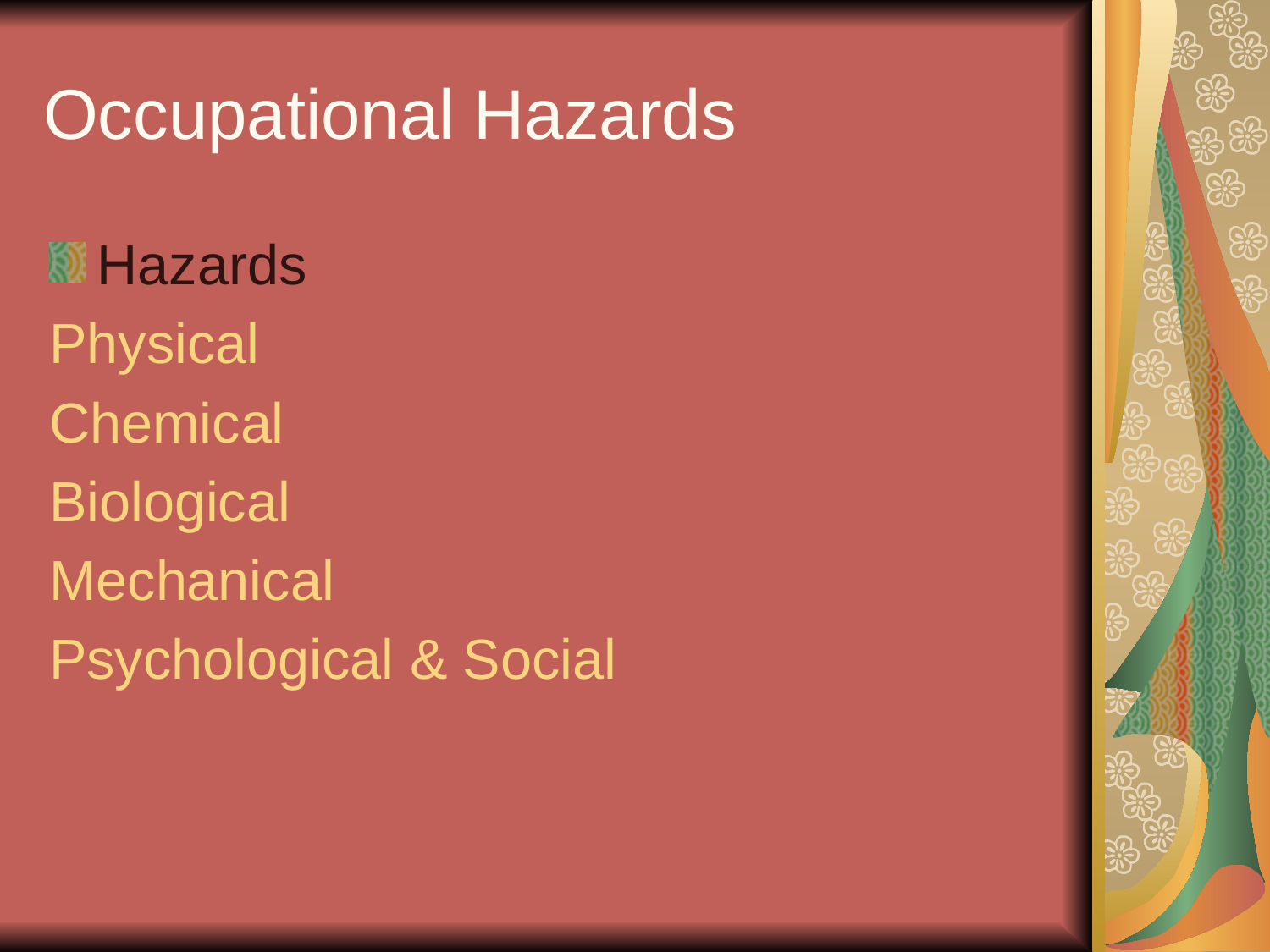

# Occupational Hazards
Hazards
Physical
Chemical
Biological
Mechanical
Psychological & Social